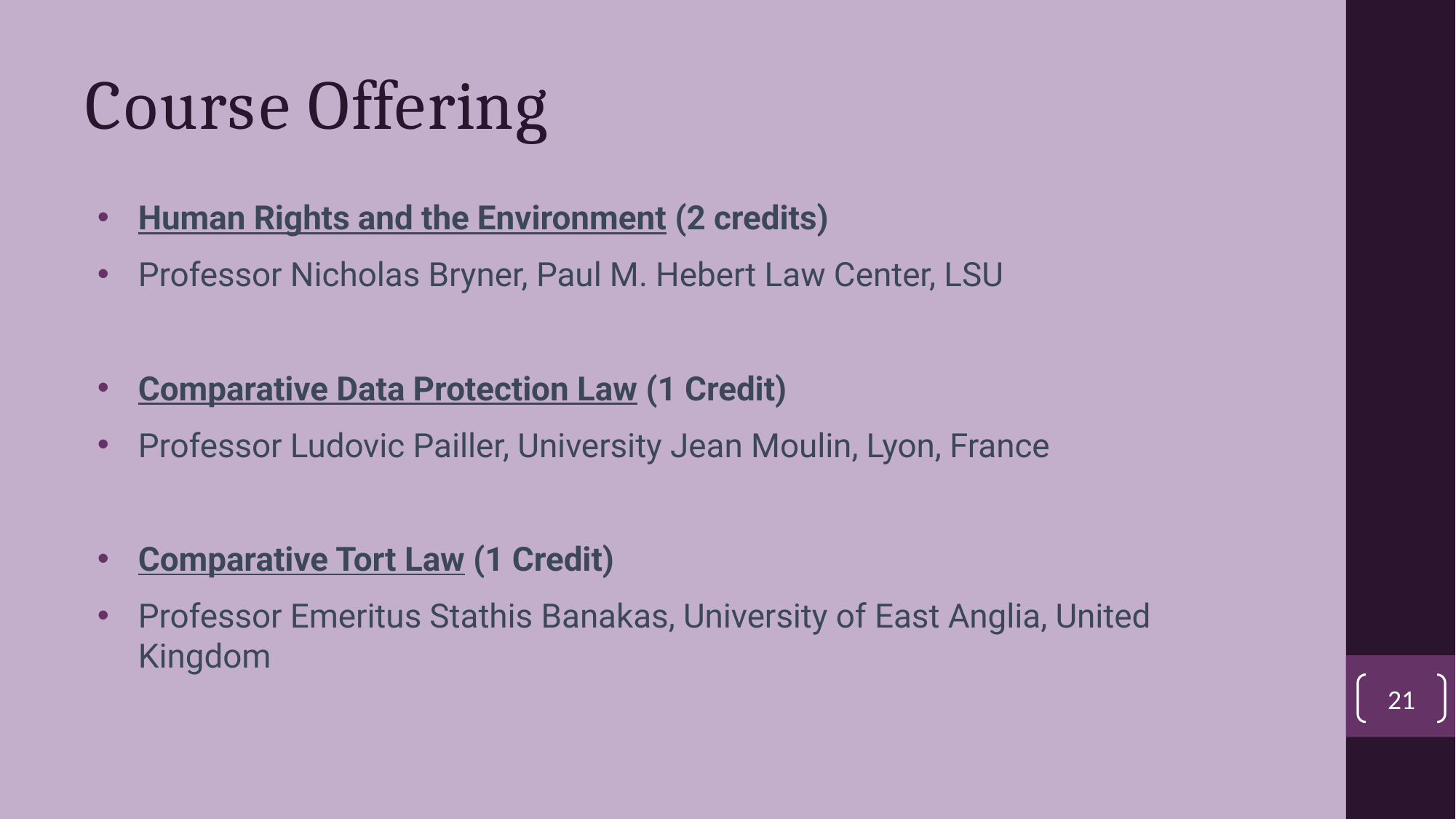

# Course Offering
Human Rights and the Environment (2 credits)
Professor Nicholas Bryner, Paul M. Hebert Law Center, LSU

Comparative Data Protection Law (1 Credit)
Professor Ludovic Pailler, University Jean Moulin, Lyon, France

Comparative Tort Law (1 Credit)
Professor Emeritus Stathis Banakas, University of East Anglia, United Kingdom

21